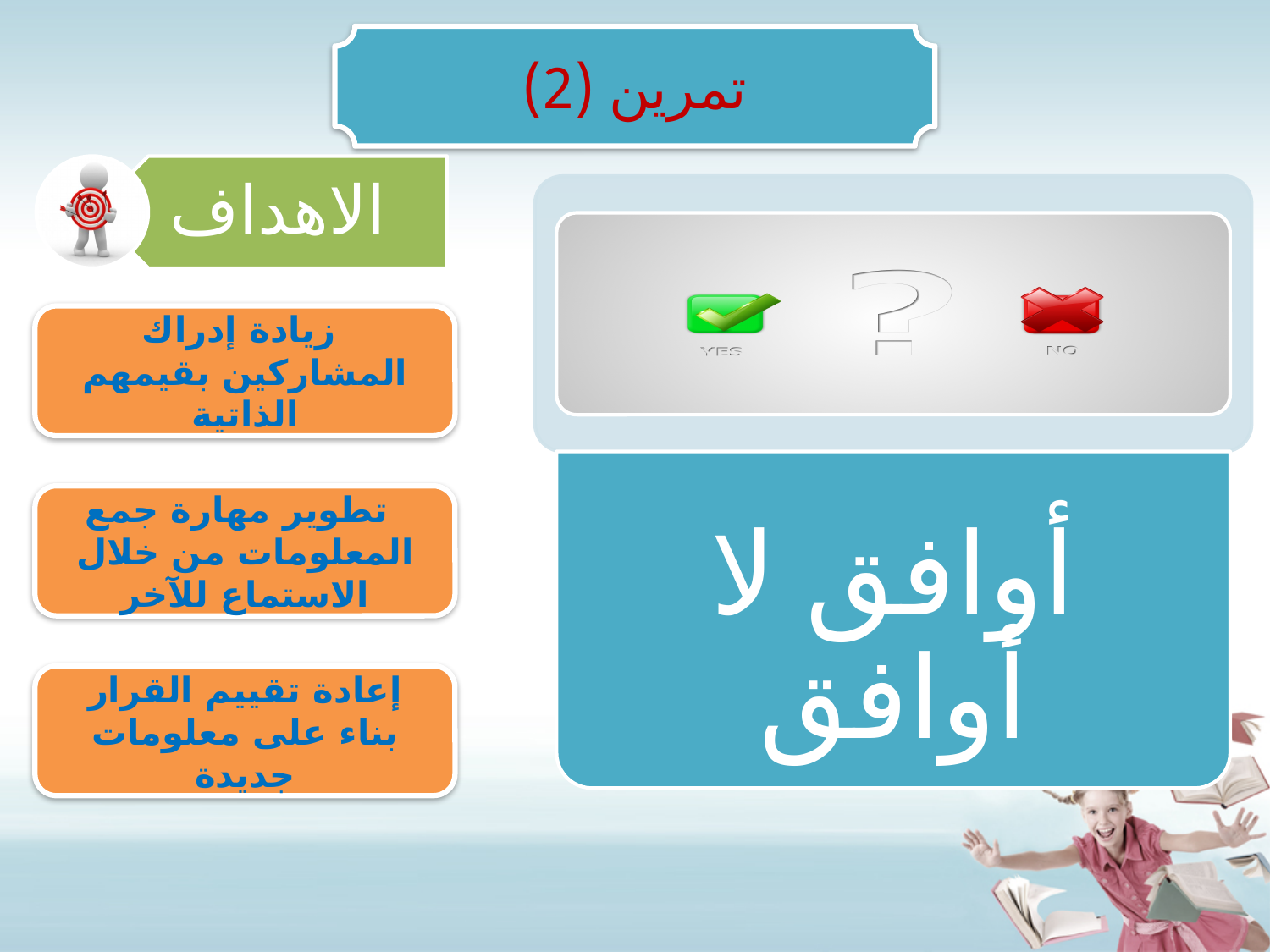

تمرين (2)
الاهداف
أوافق لا أوافق
 زيادة إدراك المشاركين بقيمهم الذاتية
  تطوير مهارة جمع المعلومات من خلال الاستماع للآخر
إعادة تقييم القرار بناء على معلومات جديدة